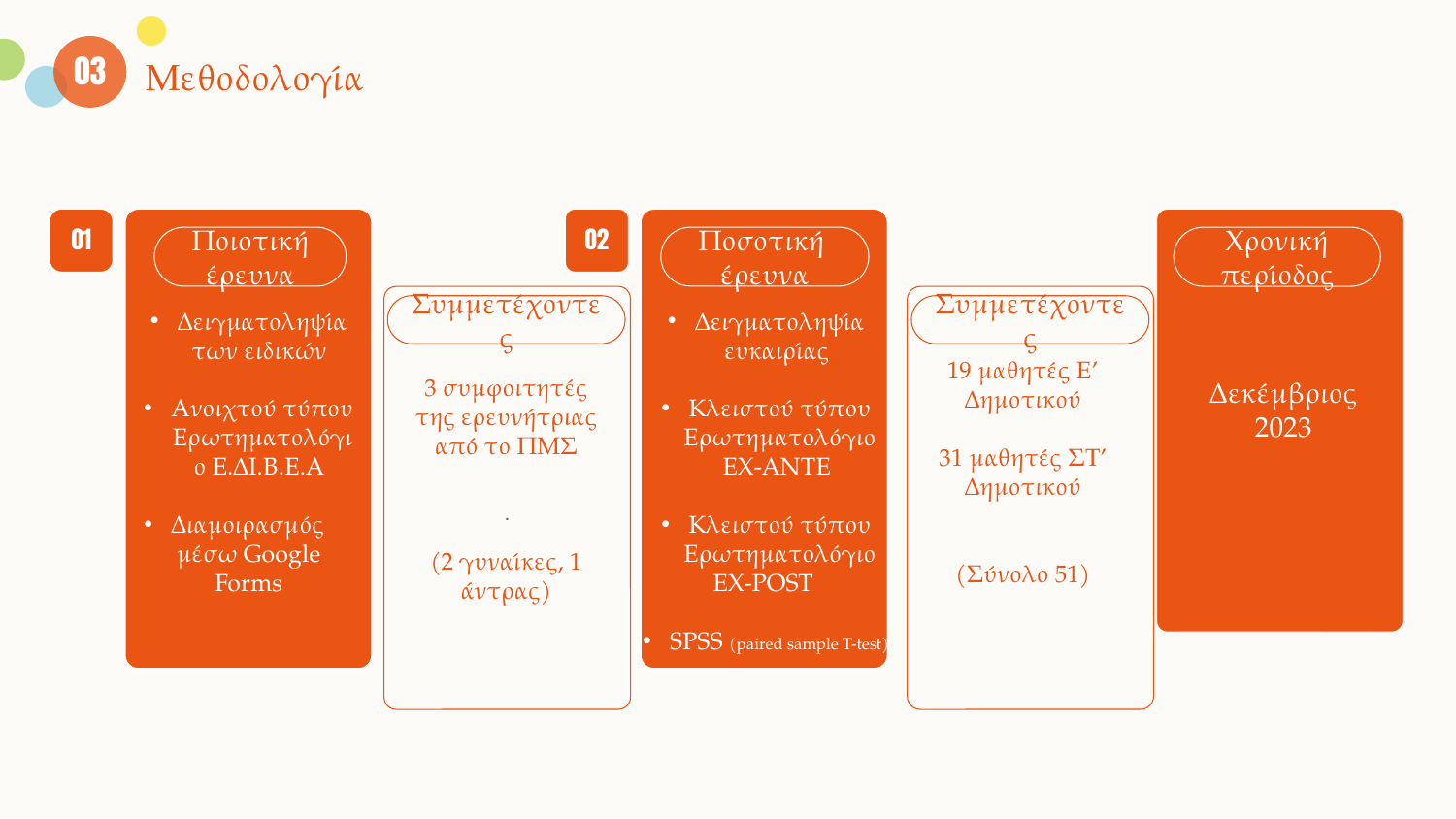

03
Μεθοδολογία

01
02

Ποιοτική έρευνα
Ποσοτική  έρευνα
Χρονική περίοδος

Συμμετέχοντες
Συμμετέχοντες
Δειγματοληψία των ειδικών

Aνοιχτού τύπου Ερωτηματολόγιο Ε.ΔΙ.Β.Ε.Α

Διαμοιρασμός δδ
μέσω Google Forms

Δειγματοληψία ευκαιρίας

Κλειστού τύπου Ερωτηματολόγιο ΕΧ-ΑΝΤΕ

Κλειστού τύπου Ερωτηματολόγιο
ΕΧ-POST

SPSS (paired sample T-test)

.
19 μαθητές Ε’ Δημοτικού

31 μαθητές ΣΤ’ Δημοτικού

(Σύνολο 51)
3 συμφοιτητές της ερευνήτριας από το ΠΜΣ

(2 γυναίκες, 1 άντρας)
Δεκέμβριος 2023